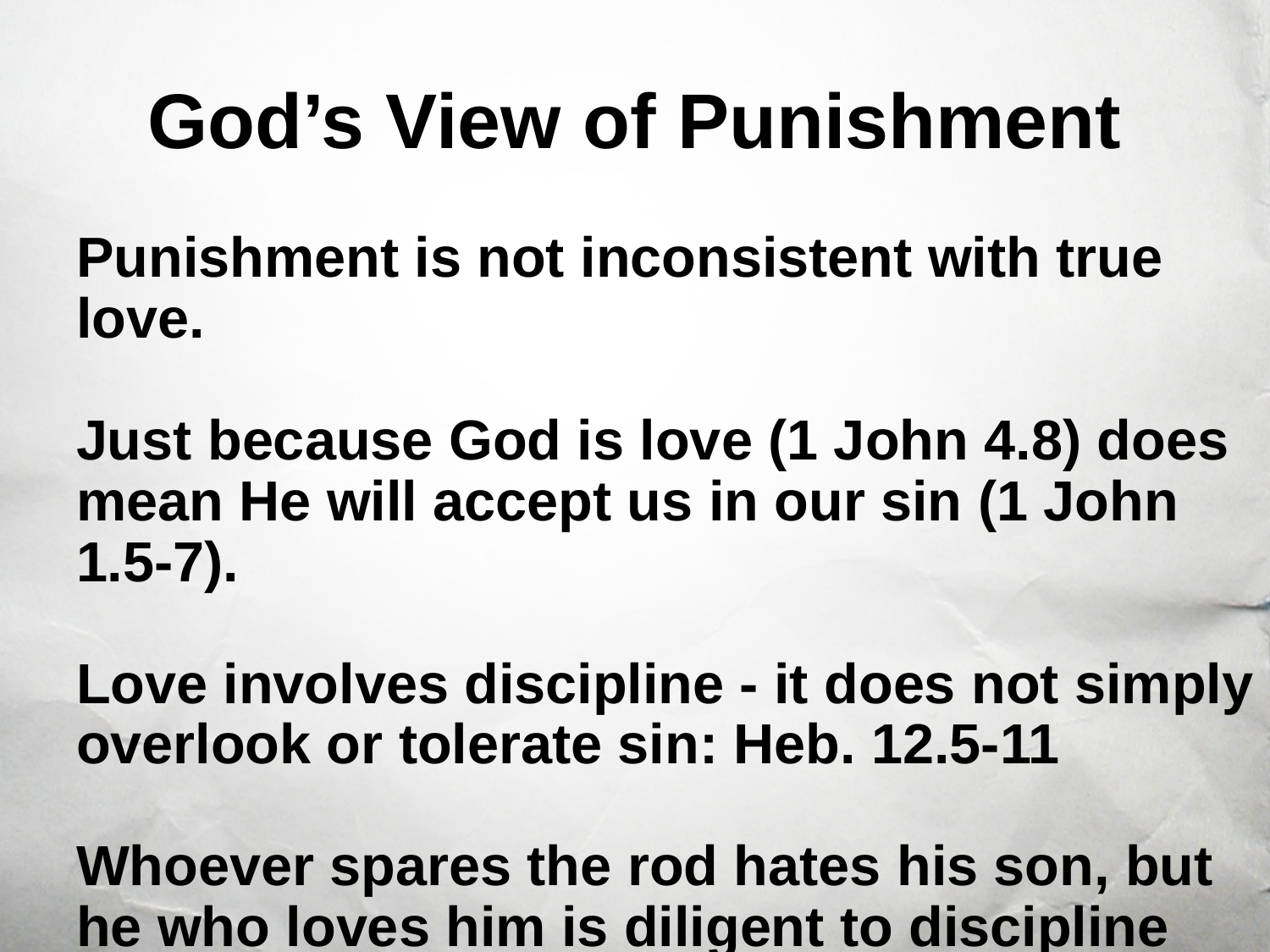

# God’s View of Punishment
Punishment is not inconsistent with true love.

Just because God is love (1 John 4.8) does mean He will accept us in our sin (1 John 1.5-7).

Love involves discipline - it does not simply overlook or tolerate sin: Heb. 12.5-11

Whoever spares the rod hates his son, but he who loves him is diligent to discipline him.
Prov. 13.24